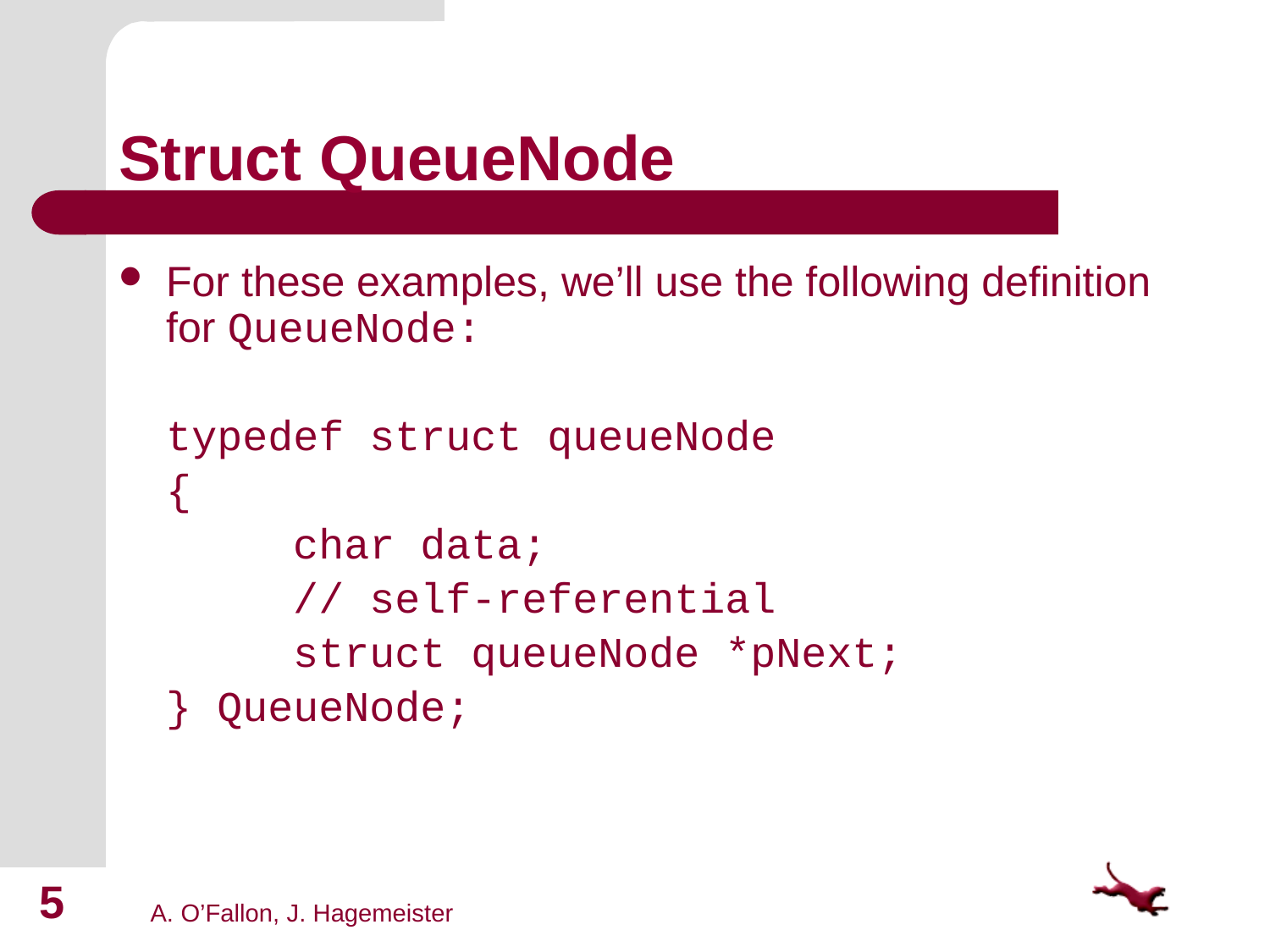

# Struct QueueNode
For these examples, we’ll use the following definition for QueueNode:

	typedef struct queueNode
	{
		char data;
		// self-referential
		struct queueNode *pNext;
	} QueueNode;

5
A. O’Fallon, J. Hagemeister